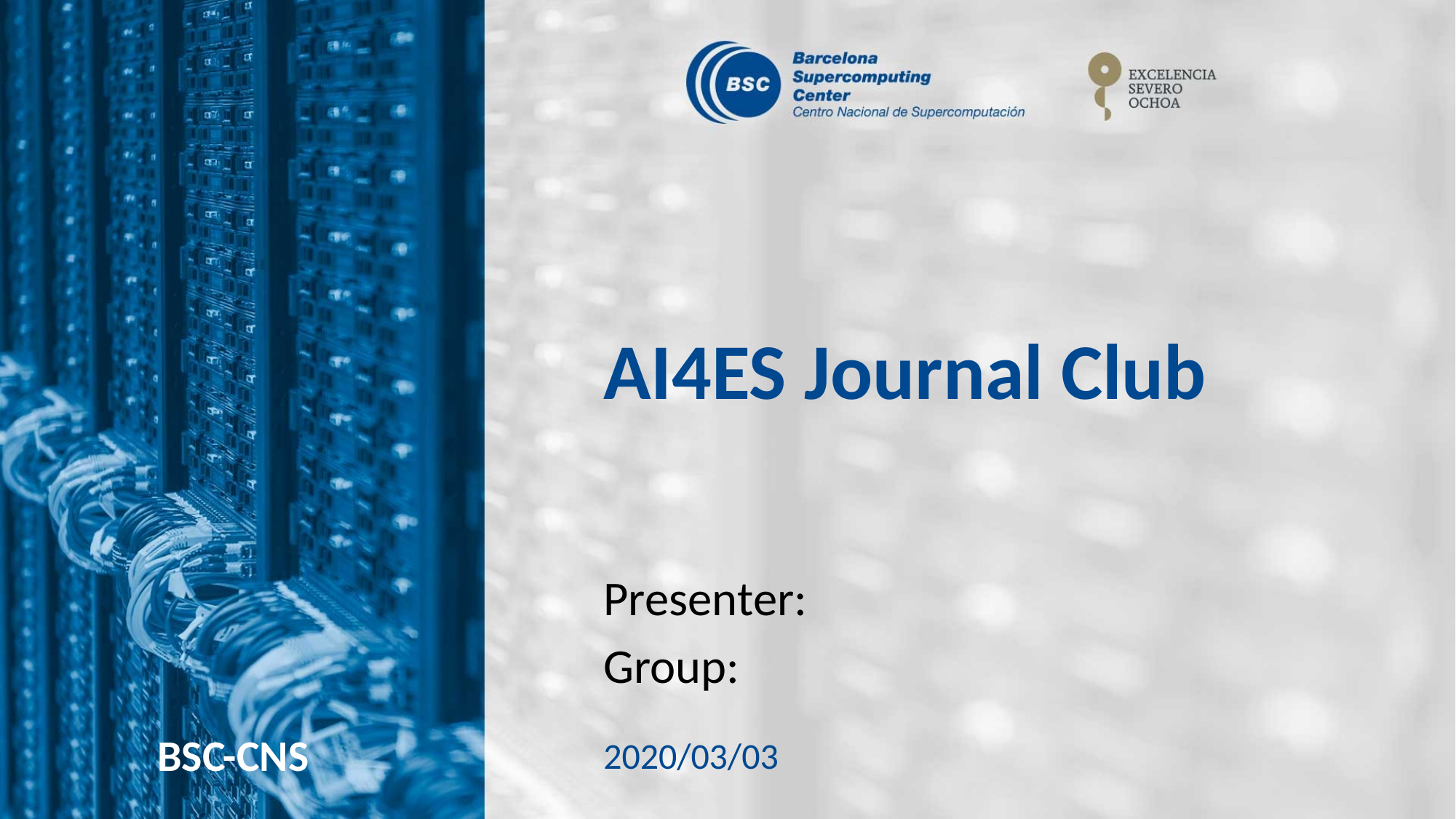

# AI4ES Journal Club
Presenter:
Group:
2020/03/03
BSC-CNS